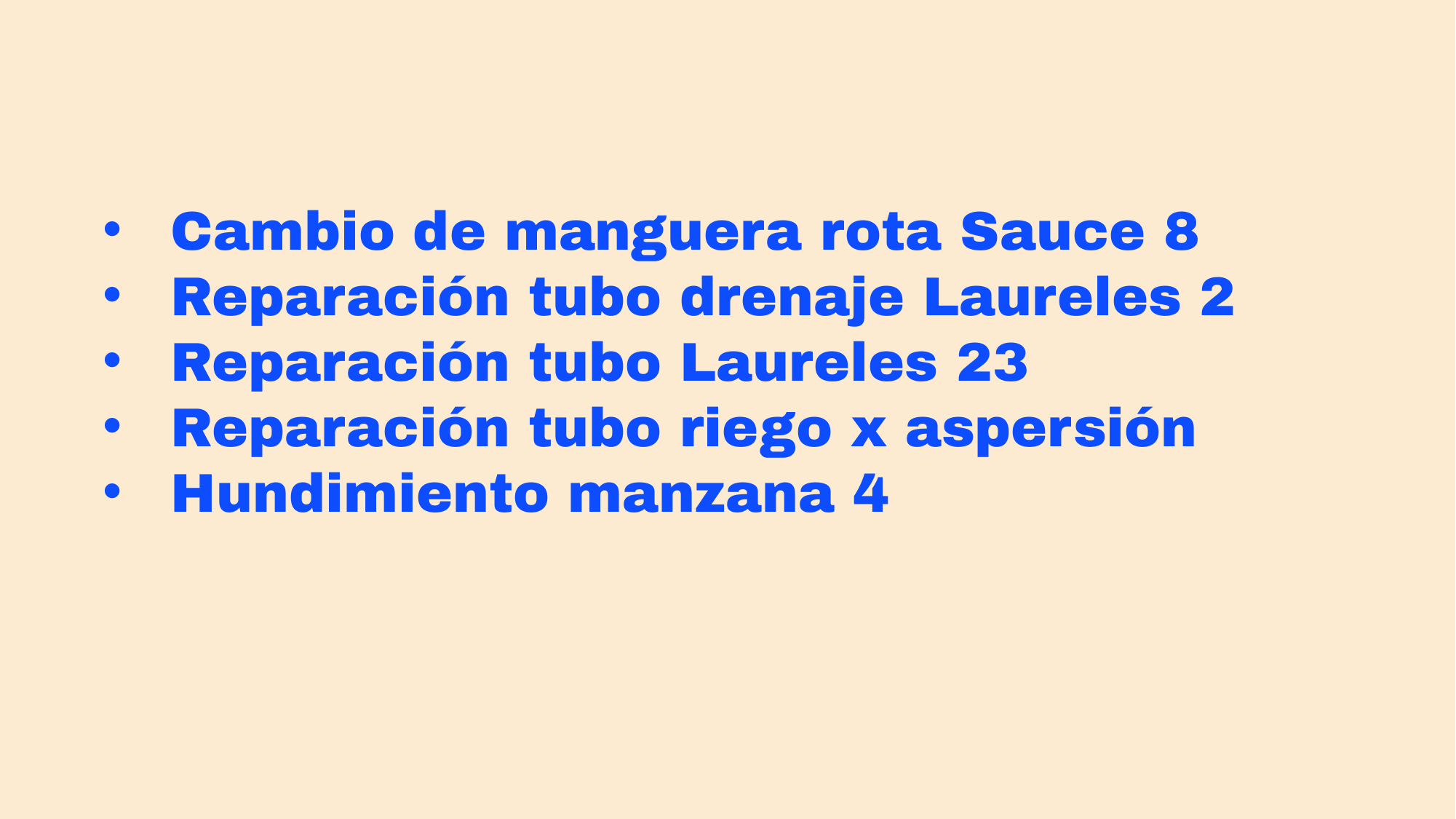

Cambio de manguera rota Sauce 8
Reparación tubo drenaje Laureles 2
Reparación tubo Laureles 23
Reparación tubo riego x aspersión
Hundimiento manzana 4